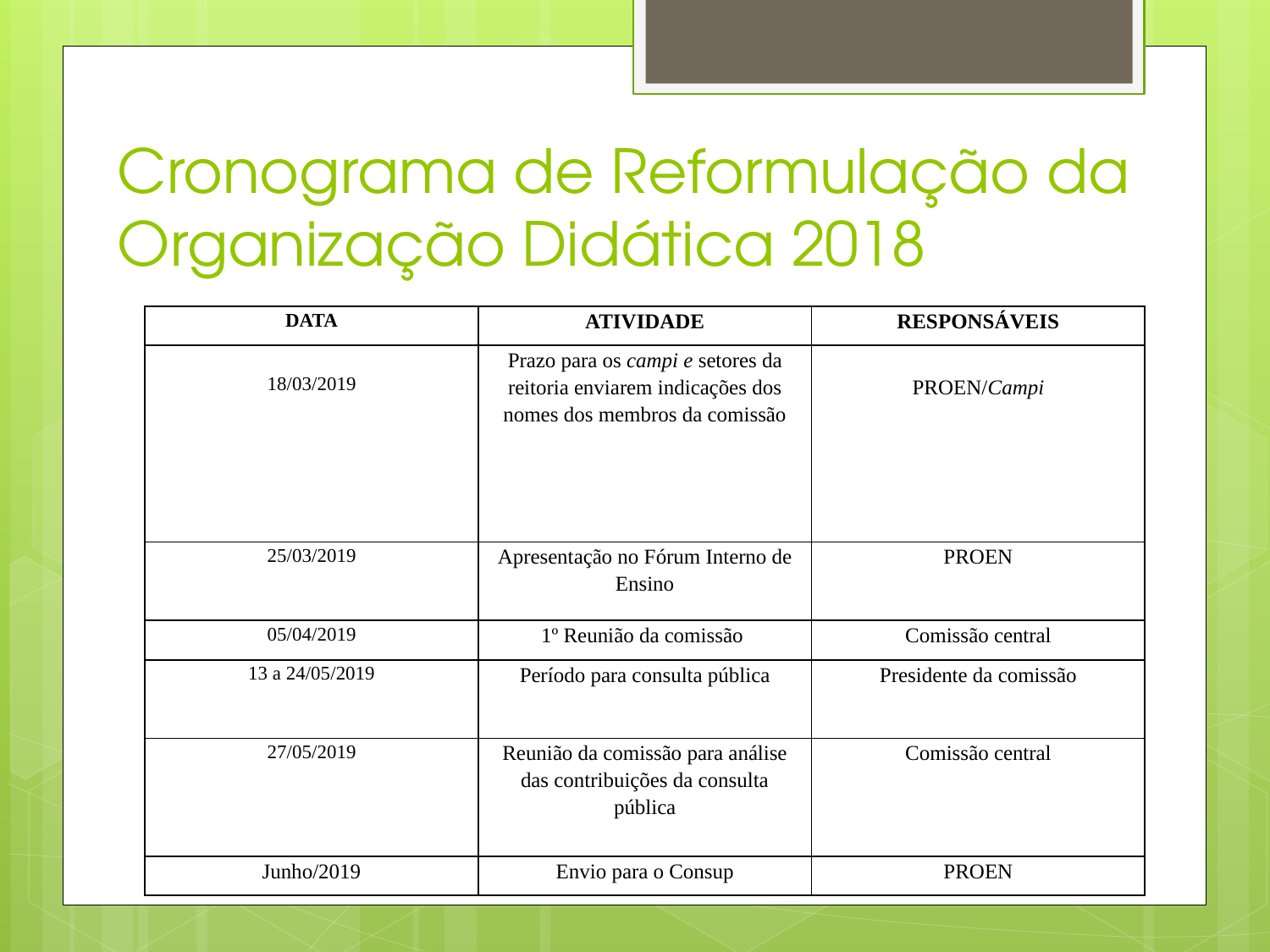

# Cronograma de Reformulação da Organização Didática 2018
| DATA | ATIVIDADE | RESPONSÁVEIS |
| --- | --- | --- |
| 18/03/2019 | Prazo para os campi e setores da reitoria enviarem indicações dos nomes dos membros da comissão | PROEN/Campi |
| 25/03/2019 | Apresentação no Fórum Interno de Ensino | PROEN |
| 05/04/2019 | 1º Reunião da comissão | Comissão central |
| 13 a 24/05/2019 | Período para consulta pública | Presidente da comissão |
| 27/05/2019 | Reunião da comissão para análise das contribuições da consulta pública | Comissão central |
| Junho/2019 | Envio para o Consup | PROEN |